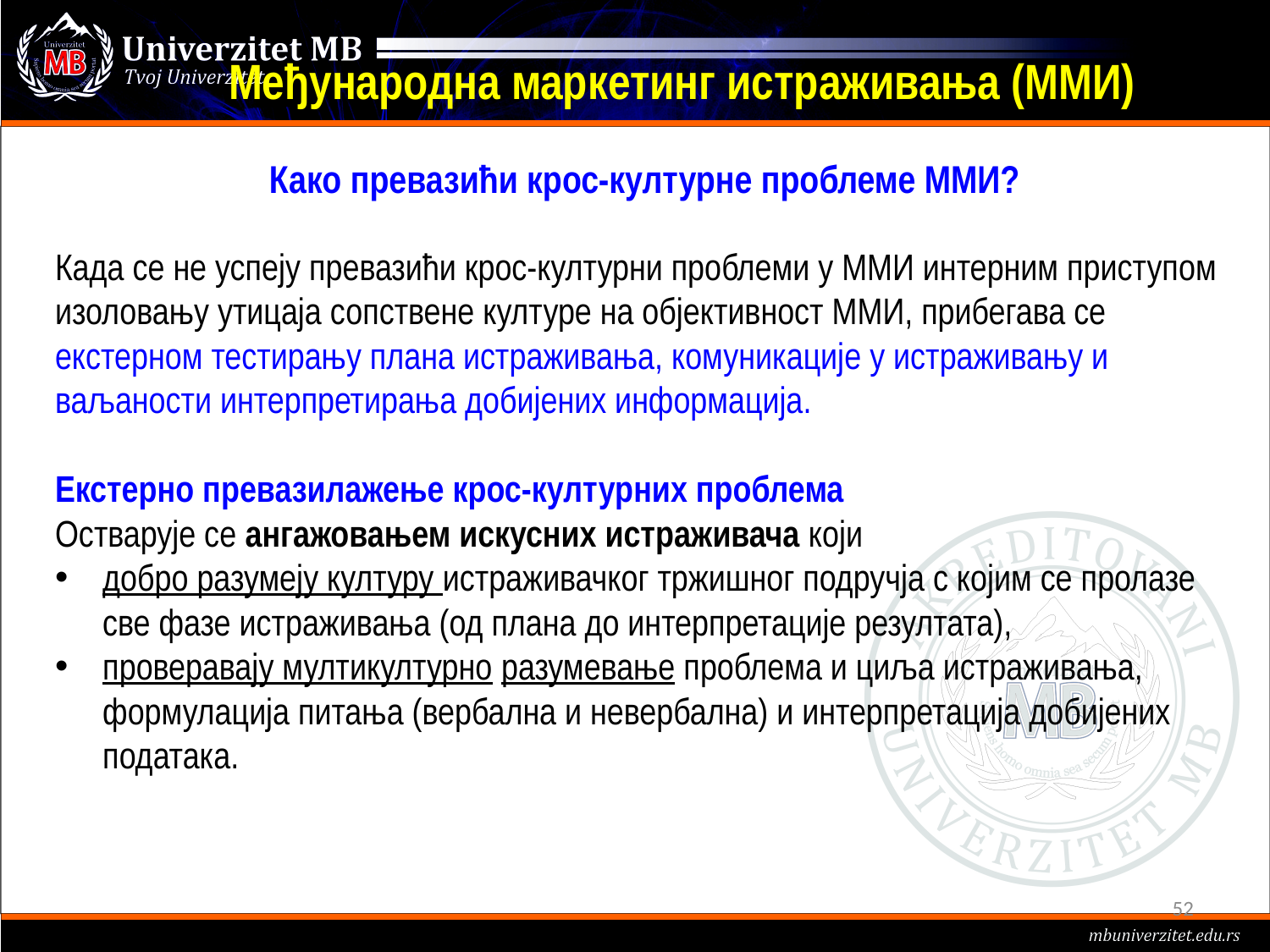

# Међународна маркетинг истраживања (ММИ)
 Како превазићи крос-културне проблеме ММИ?

Када се не успеју превазићи крос-културни проблеми у ММИ интерним приступом изоловању утицаја сопствене културе на објективност ММИ, прибегава се екстерном тестирању плана истраживања, комуникације у истраживању и ваљаности интерпретирања добијених информација.

Екстерно превазилажење крос-културних проблема
Остварује се ангажовањем искусних истраживача који
добро разумеју културу истраживачког тржишног подручја с којим се пролазе све фазе истраживања (од плана до интерпретације резултата),
проверавају мултикултурно разумевање проблема и циља истраживања, формулација питања (вербална и невербална) и интерпретација добијених података.
52